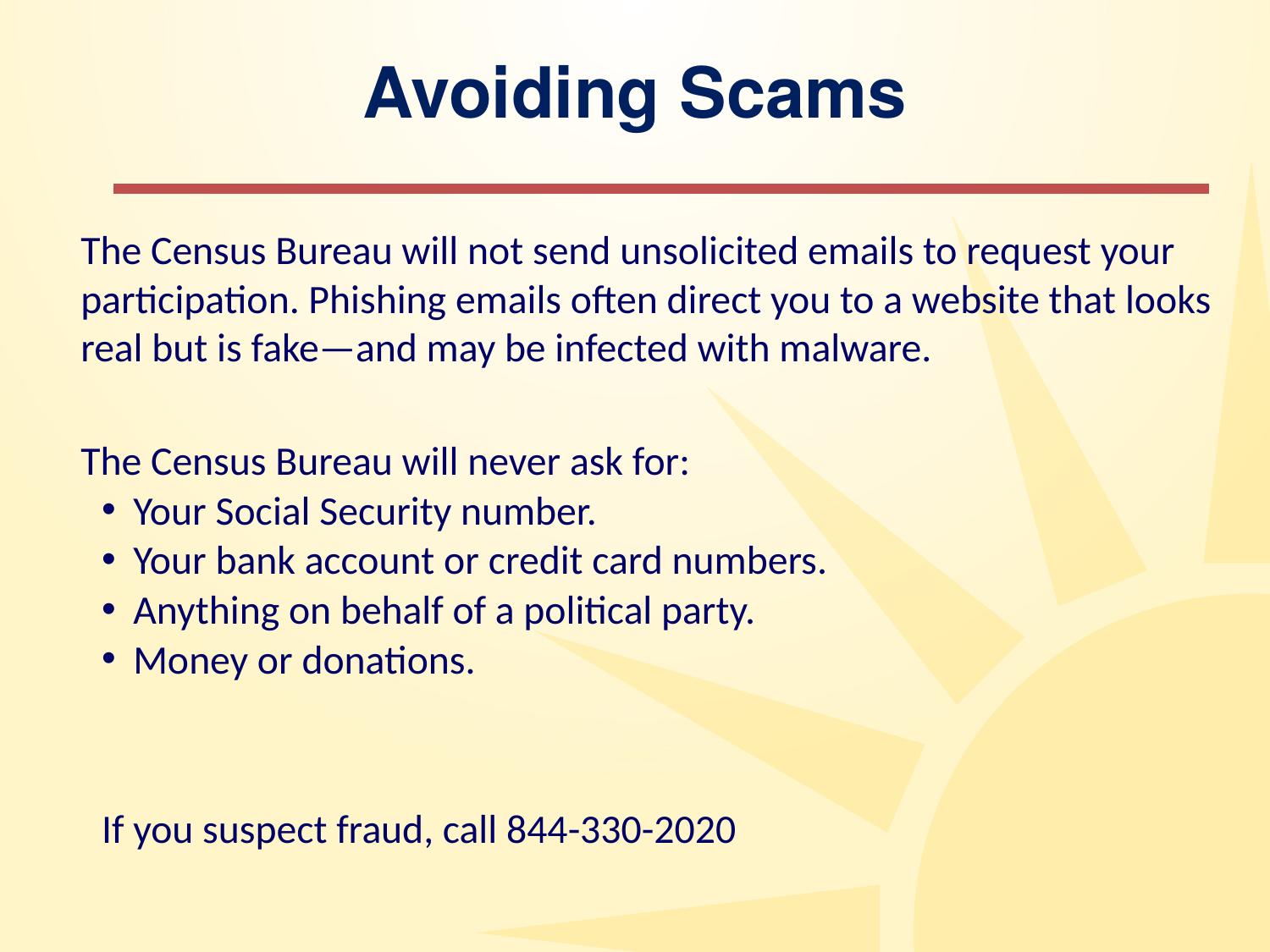

#
Avoiding Scams

The Census Bureau will not send unsolicited emails to request your participation. Phishing emails often direct you to a website that looks real but is fake—and may be infected with malware.

The Census Bureau will never ask for:
Your Social Security number.
Your bank account or credit card numbers.
Anything on behalf of a political party.
Money or donations.

If you suspect fraud, call 844-330-2020